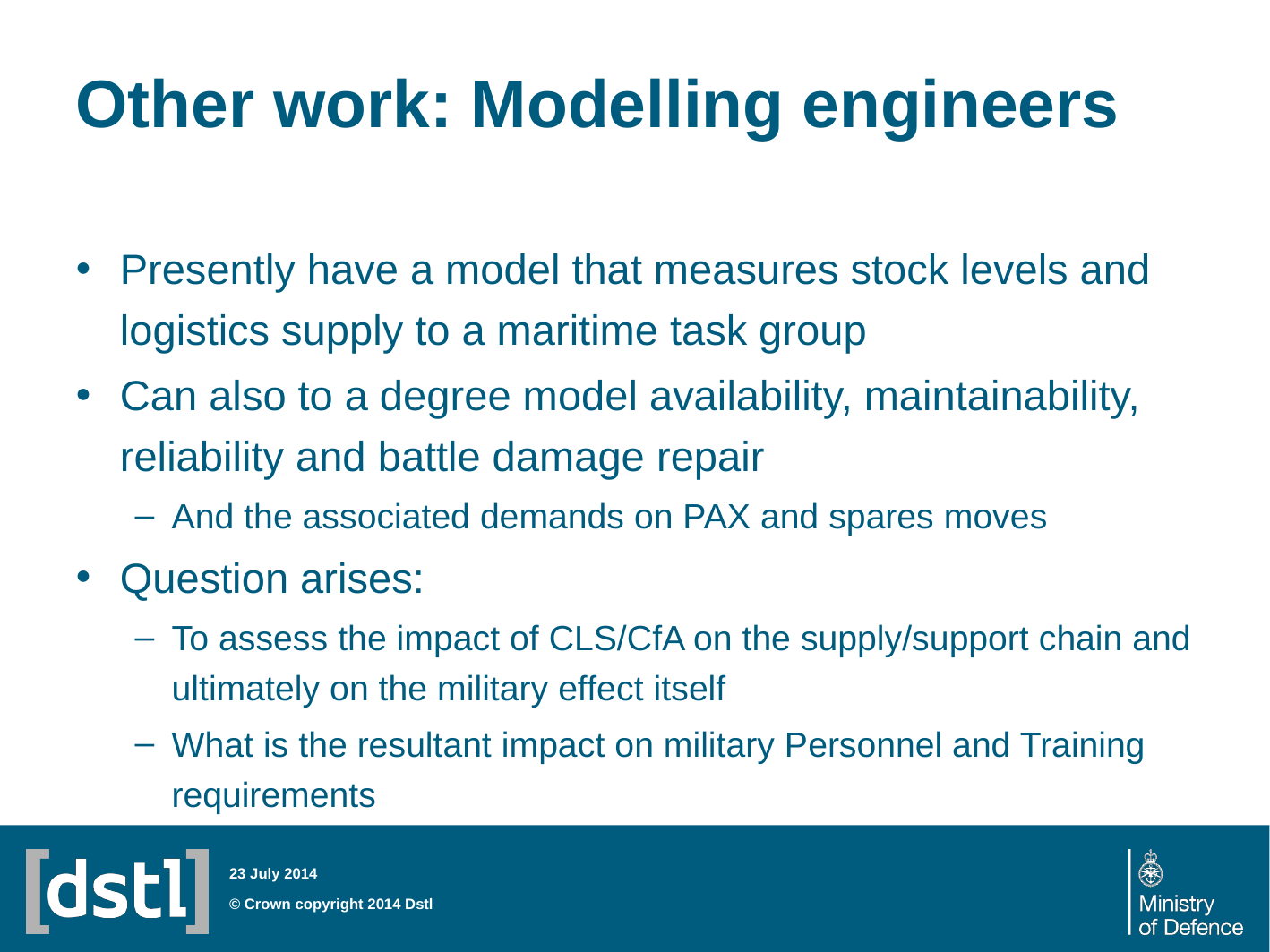

# Other work: Modelling engineers
Presently have a model that measures stock levels and logistics supply to a maritime task group
Can also to a degree model availability, maintainability, reliability and battle damage repair
And the associated demands on PAX and spares moves
Question arises:
To assess the impact of CLS/CfA on the supply/support chain and ultimately on the military effect itself
What is the resultant impact on military Personnel and Training requirements

23 July 2014
© Crown copyright 2014 Dstl